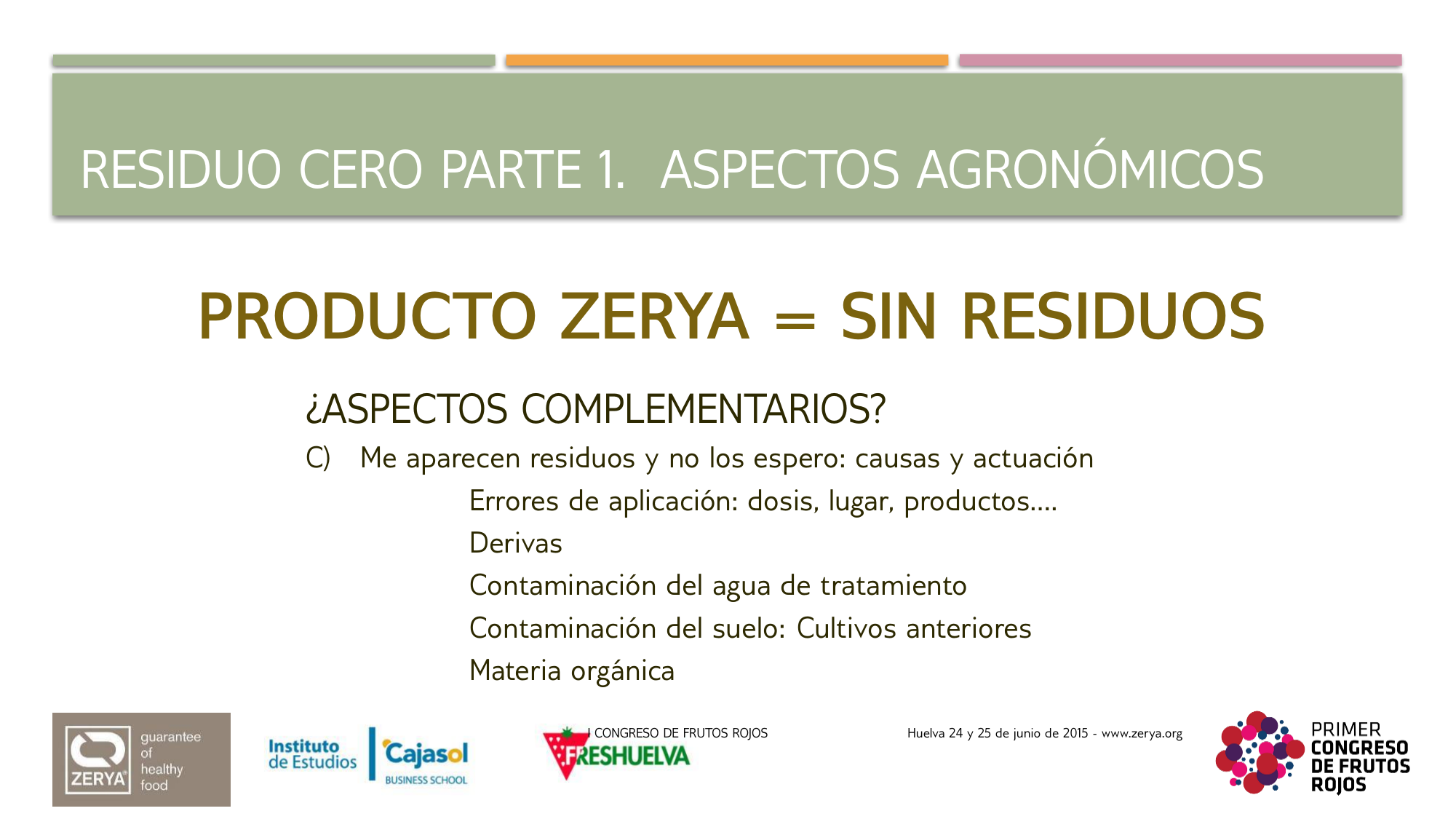

# RESIDUO CERO PARTE 1.  ASPECTOS AGRONÓMICOS
PRODUCTO ZERYA = SIN RESIDUOS

¿ASPECTOS COMPLEMENTARIOS?
Me aparecen residuos y no los espero: causas y actuación
	Errores de aplicación: dosis, lugar, productos….
	Derivas
	Contaminación del agua de tratamiento
	Contaminación del suelo: 	Cultivos anteriores
	Materia orgánica

I CONGRESO DE FRUTOS ROJOS
Huelva 24 y 25 de junio de 2015 - www.zerya.org